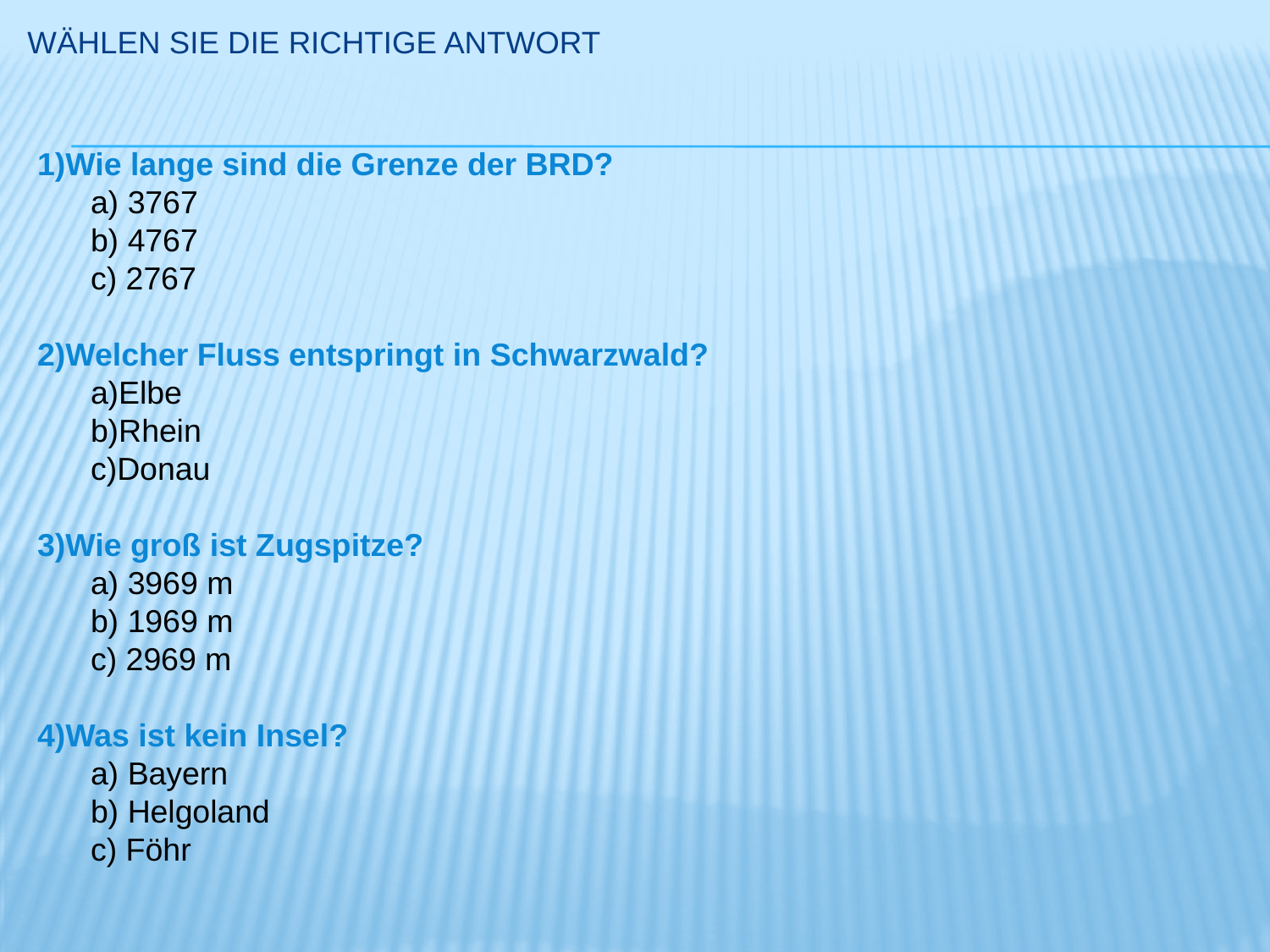

# Wählen sie die richtige antwort
1)Wie lange sind die Grenze der BRD?
      a) 3767
      b) 4767
      c) 2767

2)Welcher Fluss entspringt in Schwarzwald?
      a)Elbe
      b)Rhein
      c)Donau

3)Wie groß ist Zugspitze?
      a) 3969 m
      b) 1969 m
      c) 2969 m

4)Was ist kein Insel?
      a) Bayern
      b) Helgoland
      c) Föhr